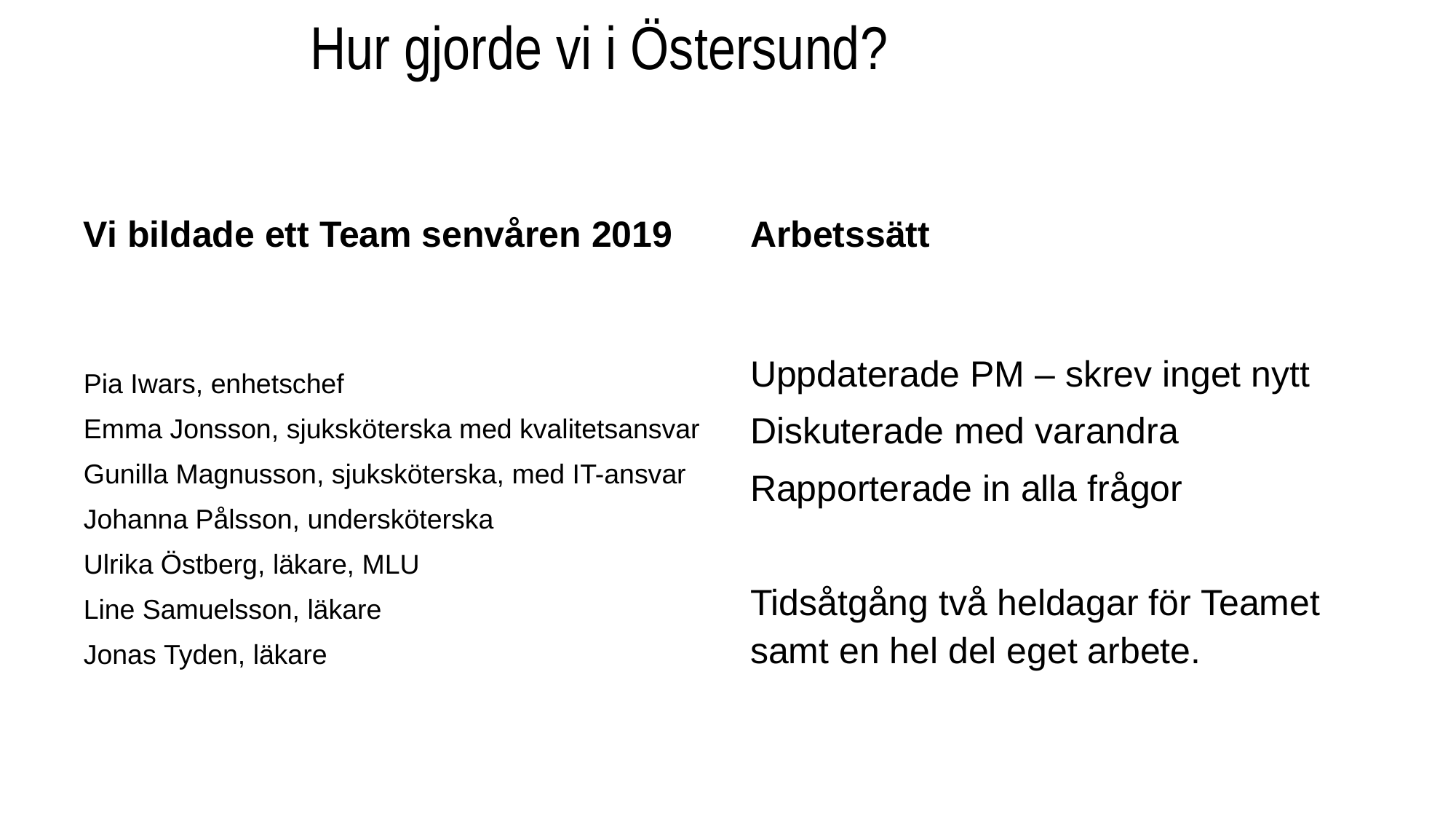

# Hur gjorde vi i Östersund?
Vi bildade ett Team senvåren 2019
Arbetssätt

Pia Iwars, enhetschef
Emma Jonsson, sjuksköterska med kvalitetsansvar
Gunilla Magnusson, sjuksköterska, med IT-ansvar
Johanna Pålsson, undersköterska
Ulrika Östberg, läkare, MLU
Line Samuelsson, läkare
Jonas Tyden, läkare

Uppdaterade PM – skrev inget nytt
Diskuterade med varandra
Rapporterade in alla frågor

Tidsåtgång två heldagar för Teamet samt en hel del eget arbete.
Svenska Intensivvårdsregistret - SIR
2022-05-27